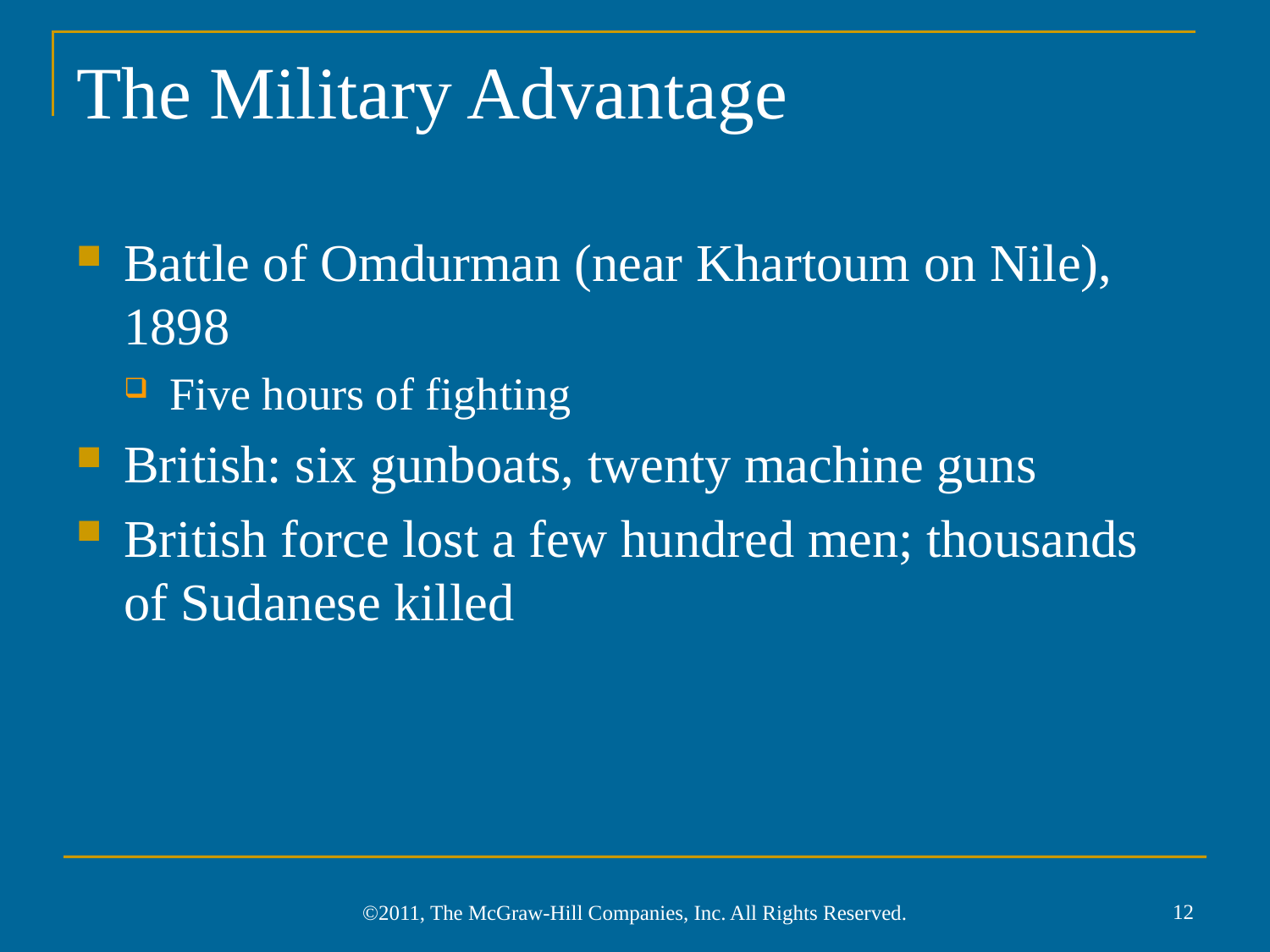

# The Military Advantage
Battle of Omdurman (near Khartoum on Nile), 1898
Five hours of fighting
British: six gunboats, twenty machine guns
British force lost a few hundred men; thousands of Sudanese killed
12
©2011, The McGraw-Hill Companies, Inc. All Rights Reserved.